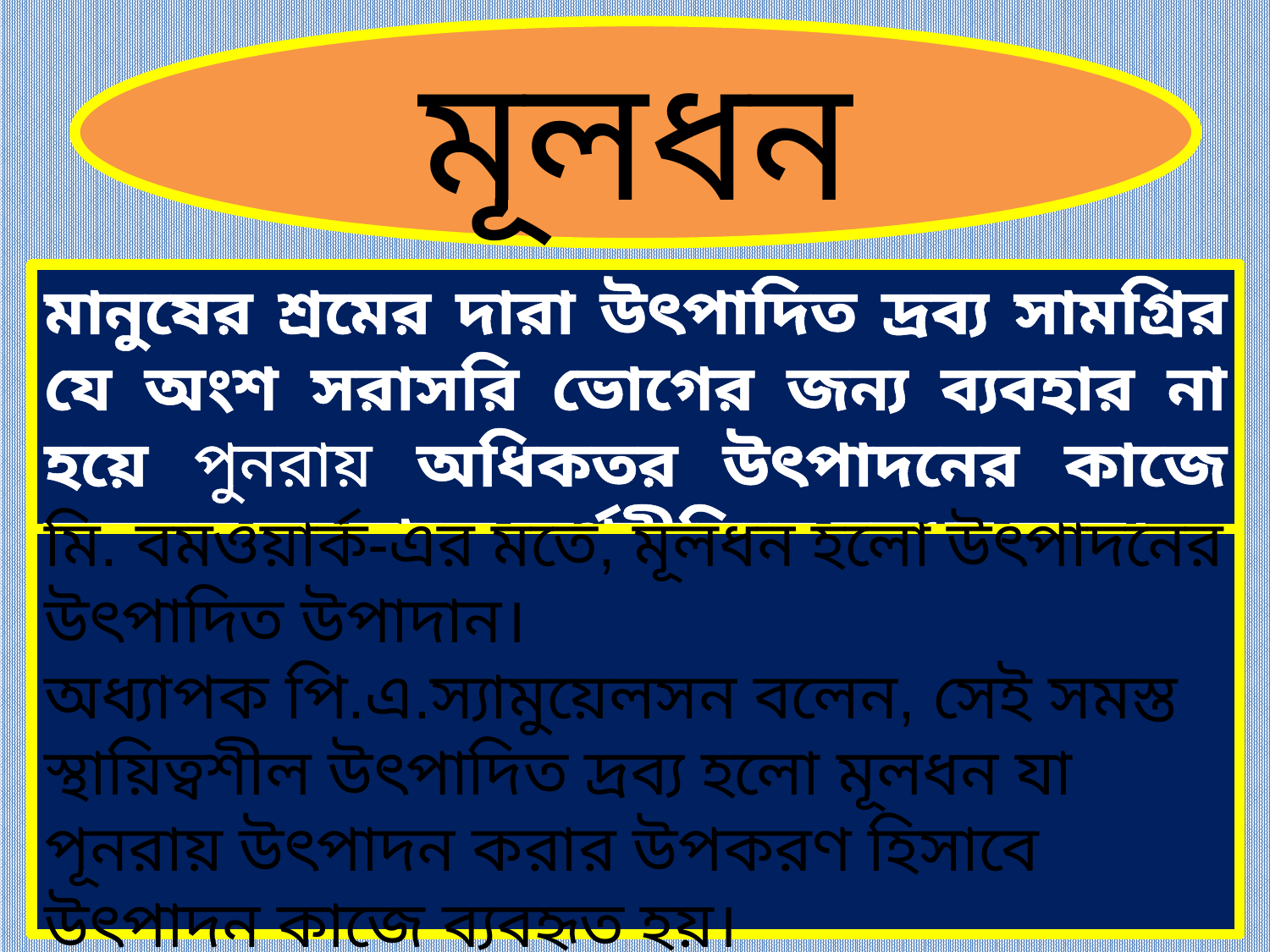

মূলধন
মানুষের শ্রমের দারা উৎপাদিত দ্রব্য সামগ্রির যে অংশ সরাসরি ভোগের জন্য ব্যবহার না হয়ে পুনরায় অধিকতর উৎপাদনের কাজে ব্যবহৃত হয় তাকে অর্থনীতিতে মূলধন বলে।
মি. বমওয়ার্ক-এর মতে, মূলধন হলো উৎপাদনের উৎপাদিত উপাদান।
অধ্যাপক পি.এ.স্যামুয়েলসন বলেন, সেই সমস্ত স্থায়িত্বশীল উৎপাদিত দ্রব্য হলো মূলধন যা পূনরায় উৎপাদন করার উপকরণ হিসাবে উৎপাদন কাজে ব্যবহৃত হয়।